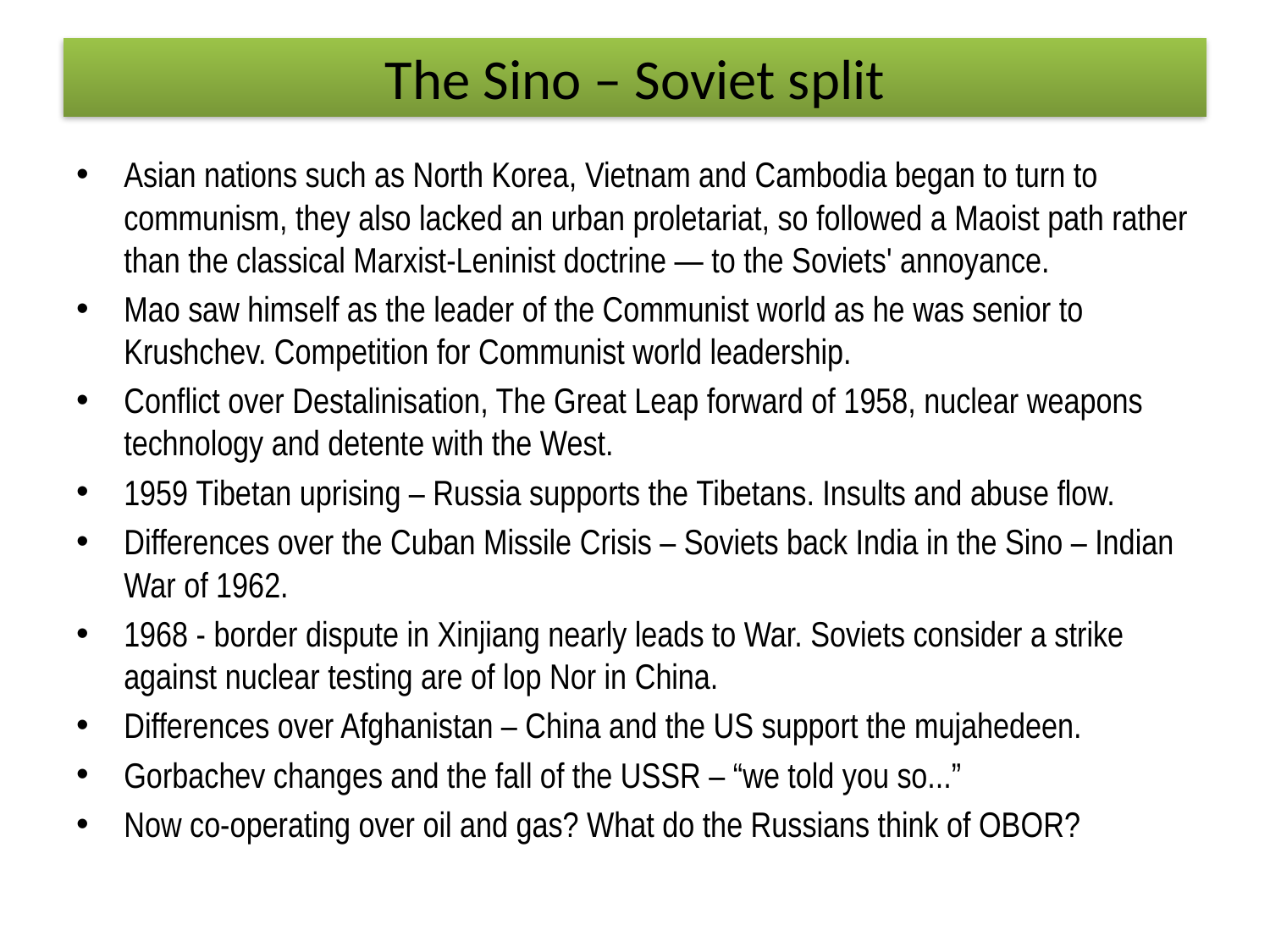

# The Sino – Soviet split
Asian nations such as North Korea, Vietnam and Cambodia began to turn to communism, they also lacked an urban proletariat, so followed a Maoist path rather than the classical Marxist-Leninist doctrine — to the Soviets' annoyance.
Mao saw himself as the leader of the Communist world as he was senior to Krushchev. Competition for Communist world leadership.
Conflict over Destalinisation, The Great Leap forward of 1958, nuclear weapons technology and detente with the West.
1959 Tibetan uprising – Russia supports the Tibetans. Insults and abuse flow.
Differences over the Cuban Missile Crisis – Soviets back India in the Sino – Indian War of 1962.
1968 - border dispute in Xinjiang nearly leads to War. Soviets consider a strike against nuclear testing are of lop Nor in China.
Differences over Afghanistan – China and the US support the mujahedeen.
Gorbachev changes and the fall of the USSR – “we told you so...”
Now co-operating over oil and gas? What do the Russians think of OBOR?